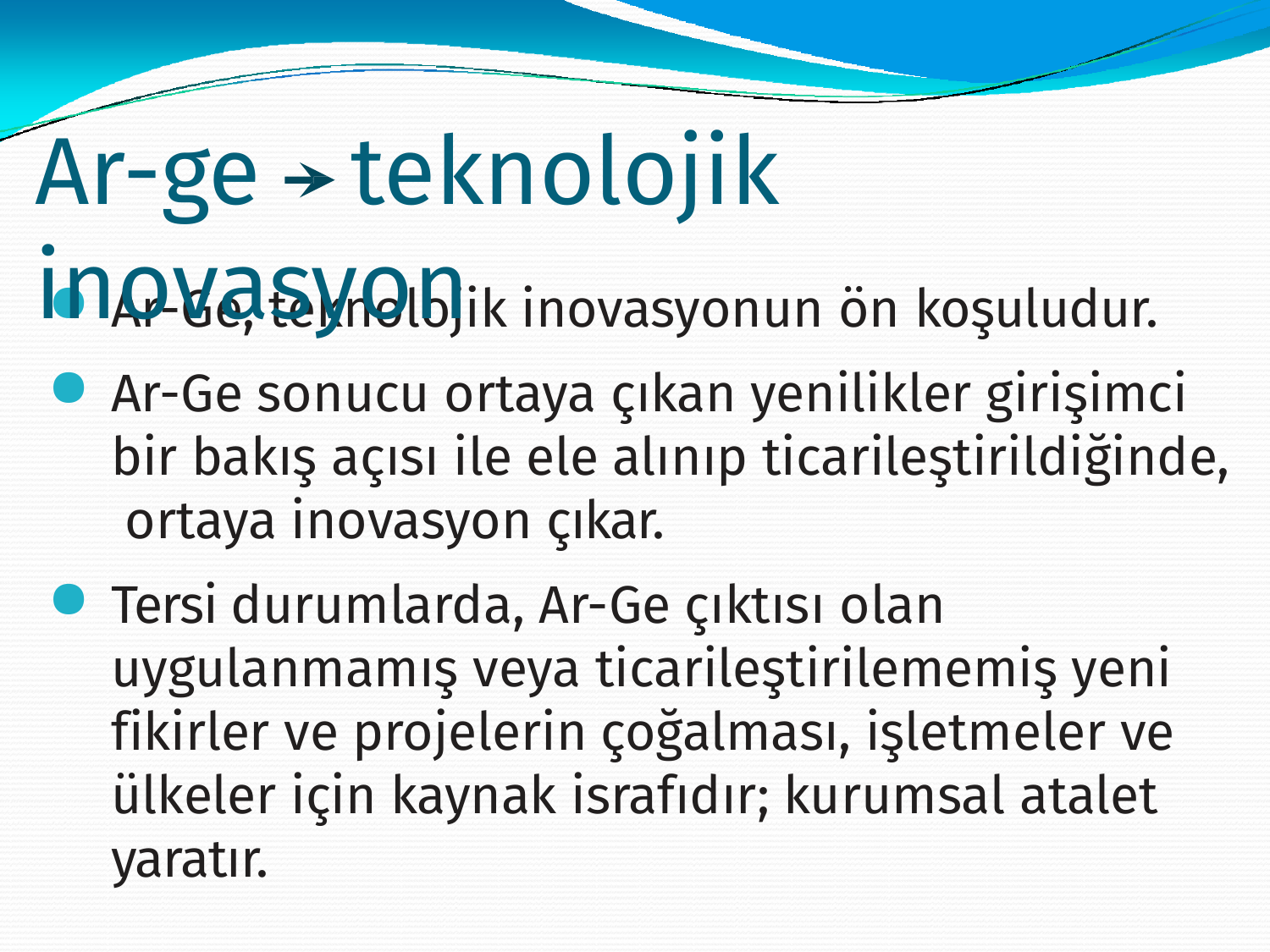

# Ar-ge	teknolojik inovasyon

Ar-Ge, teknolojik inovasyonun ön koşuludur.
Ar-Ge sonucu ortaya çıkan yenilikler girişimci  bir bakış açısı ile ele alınıp ticarileştirildiğinde,  ortaya inovasyon çıkar.
Tersi durumlarda, Ar-Ge çıktısı olan
uygulanmamış veya ticarileştirilememiş yeni  fikirler ve projelerin çoğalması, işletmeler ve  ülkeler için kaynak israfıdır; kurumsal atalet  yaratır.